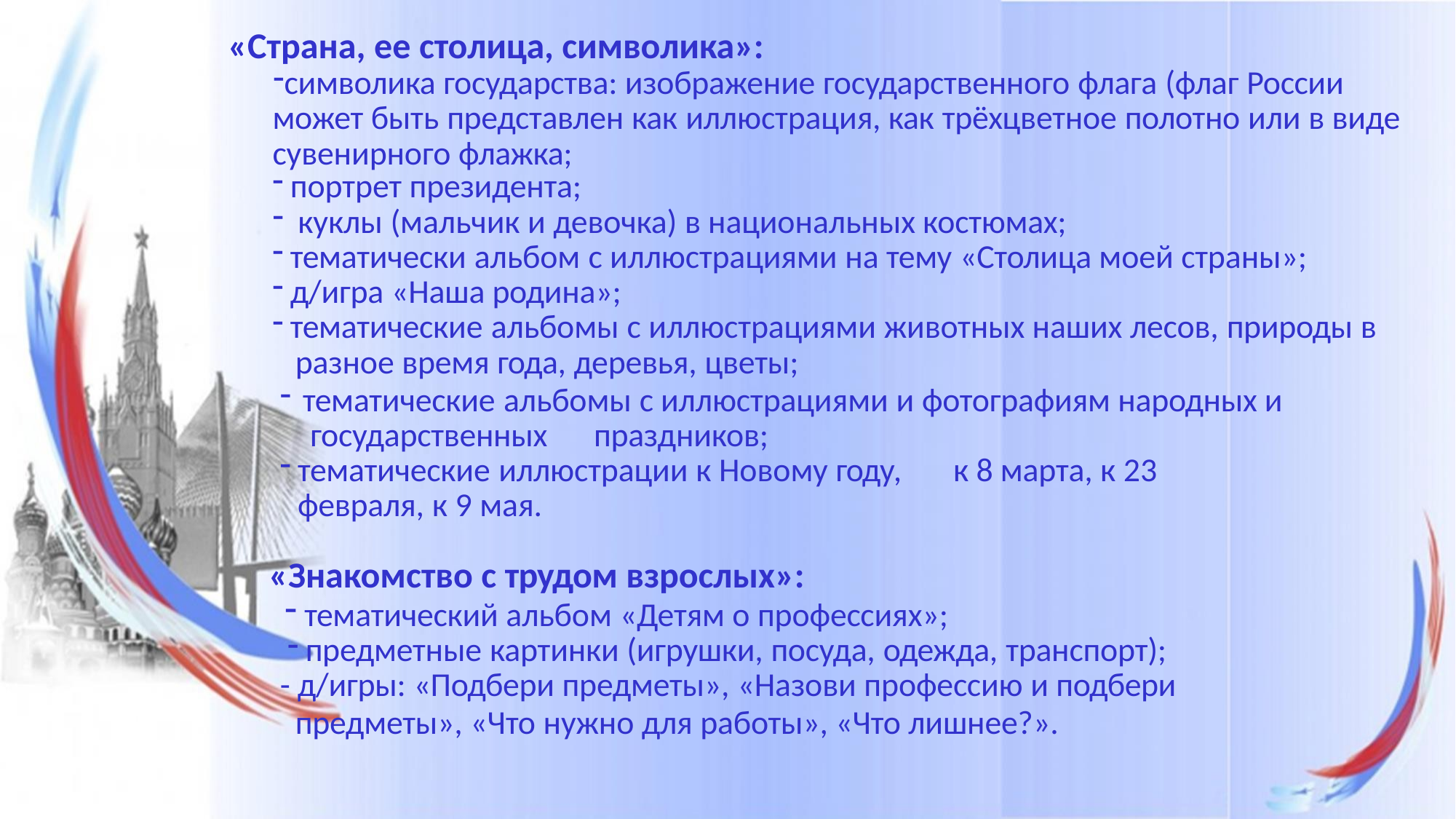

# «Страна, ее столица, символика»:
символика государства: изображение государственного флага (флаг России  может быть представлен как иллюстрация, как трёхцветное полотно или в виде  сувенирного флажка;
портрет президента;
куклы (мальчик и девочка) в национальных костюмах;
тематически альбом с иллюстрациями на тему «Столица моей страны»;
д/игра «Наша родина»;
тематические альбомы с иллюстрациями животных наших лесов, природы в
разное время года, деревья, цветы;
тематические альбомы с иллюстрациями и фотографиям народных и  государственных	праздников;
тематические иллюстрации к Новому году,	к 8 марта, к 23 февраля, к 9 мая.

«Знакомство с трудом взрослых»:
тематический альбом «Детям о профессиях»;
предметные картинки (игрушки, посуда, одежда, транспорт);
- д/игры: «Подбери предметы», «Назови профессию и подбери
предметы», «Что нужно для работы», «Что лишнее?».